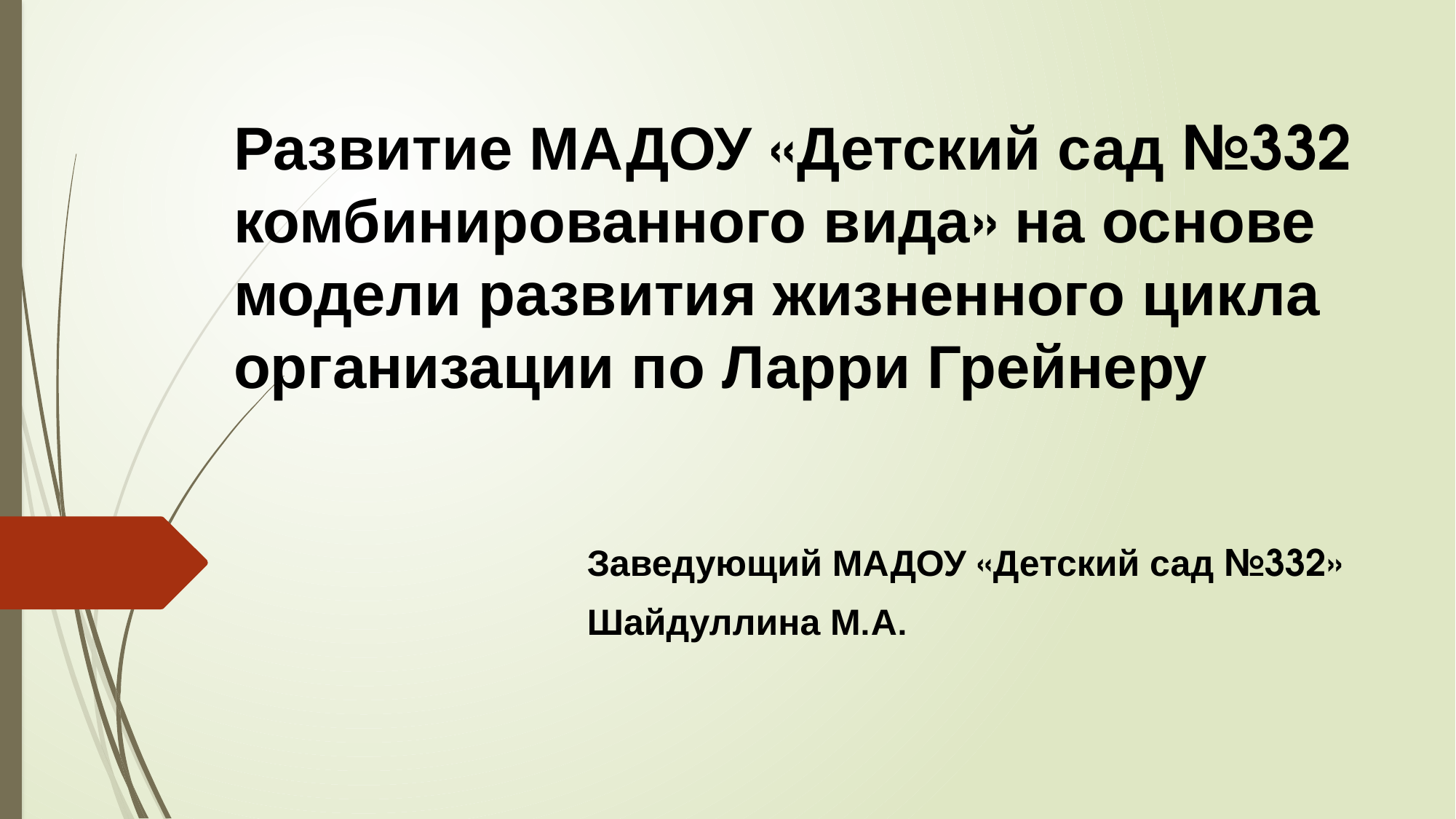

# Развитие МАДОУ «Детский сад №332 комбинированного вида» на основе модели развития жизненного цикла организации по Ларри Грейнеру
Заведующий МАДОУ «Детский сад №332»
Шайдуллина М.А.